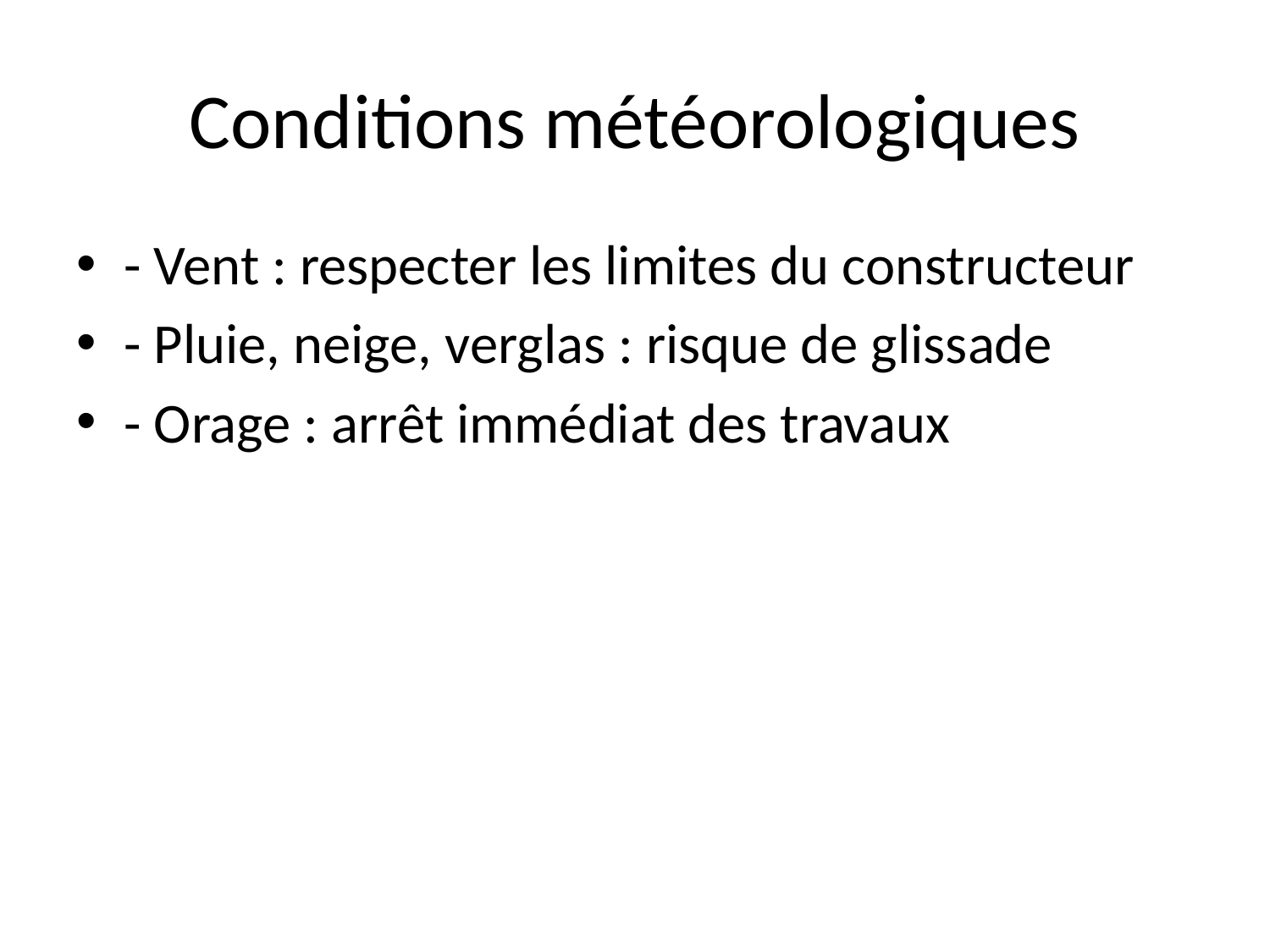

# Conditions météorologiques
- Vent : respecter les limites du constructeur
- Pluie, neige, verglas : risque de glissade
- Orage : arrêt immédiat des travaux